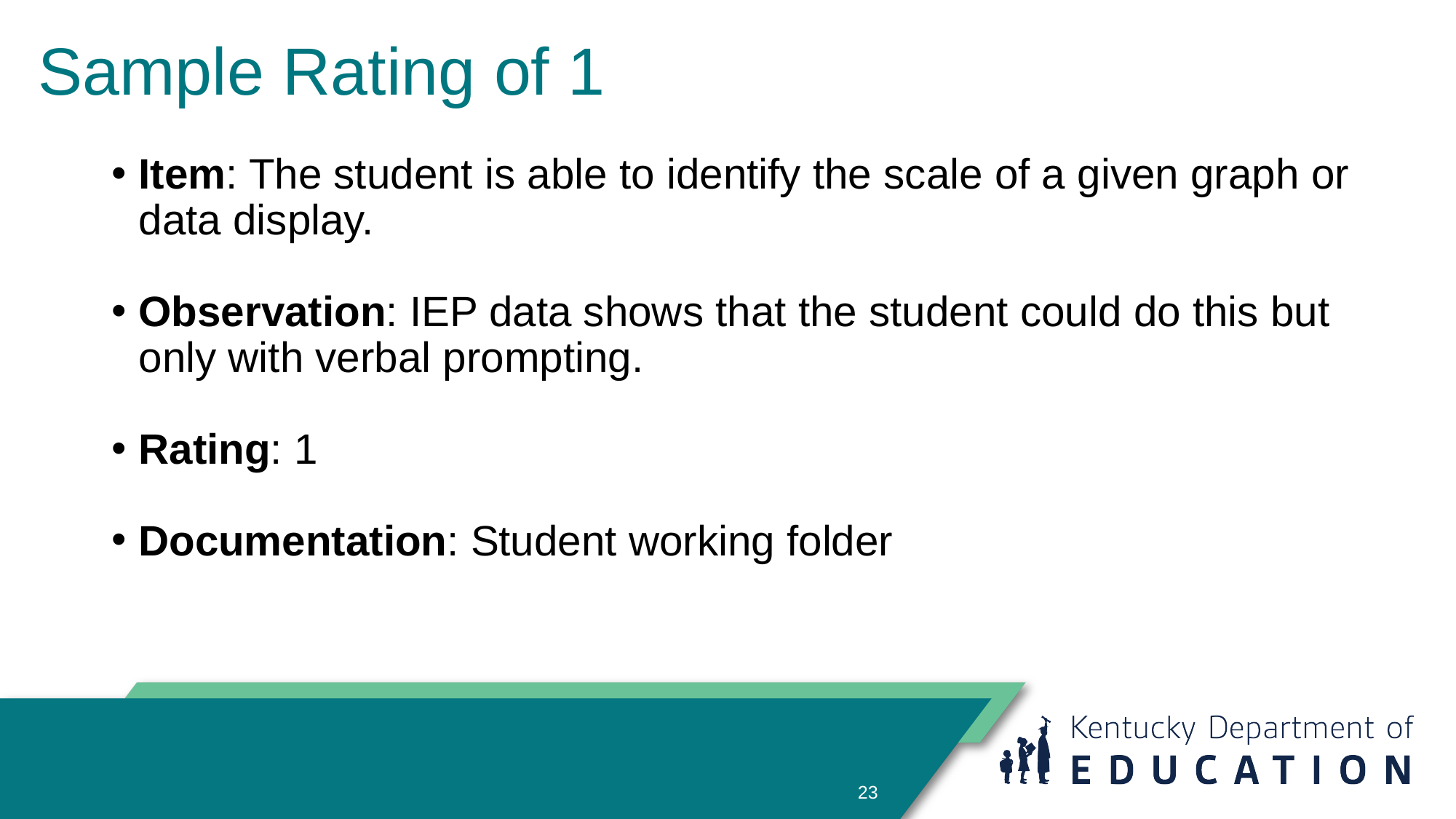

# Sample Rating of 1
Item: The student is able to identify the scale of a given graph or data display.

Observation: IEP data shows that the student could do this but only with verbal prompting.

Rating: 1

Documentation: Student working folder